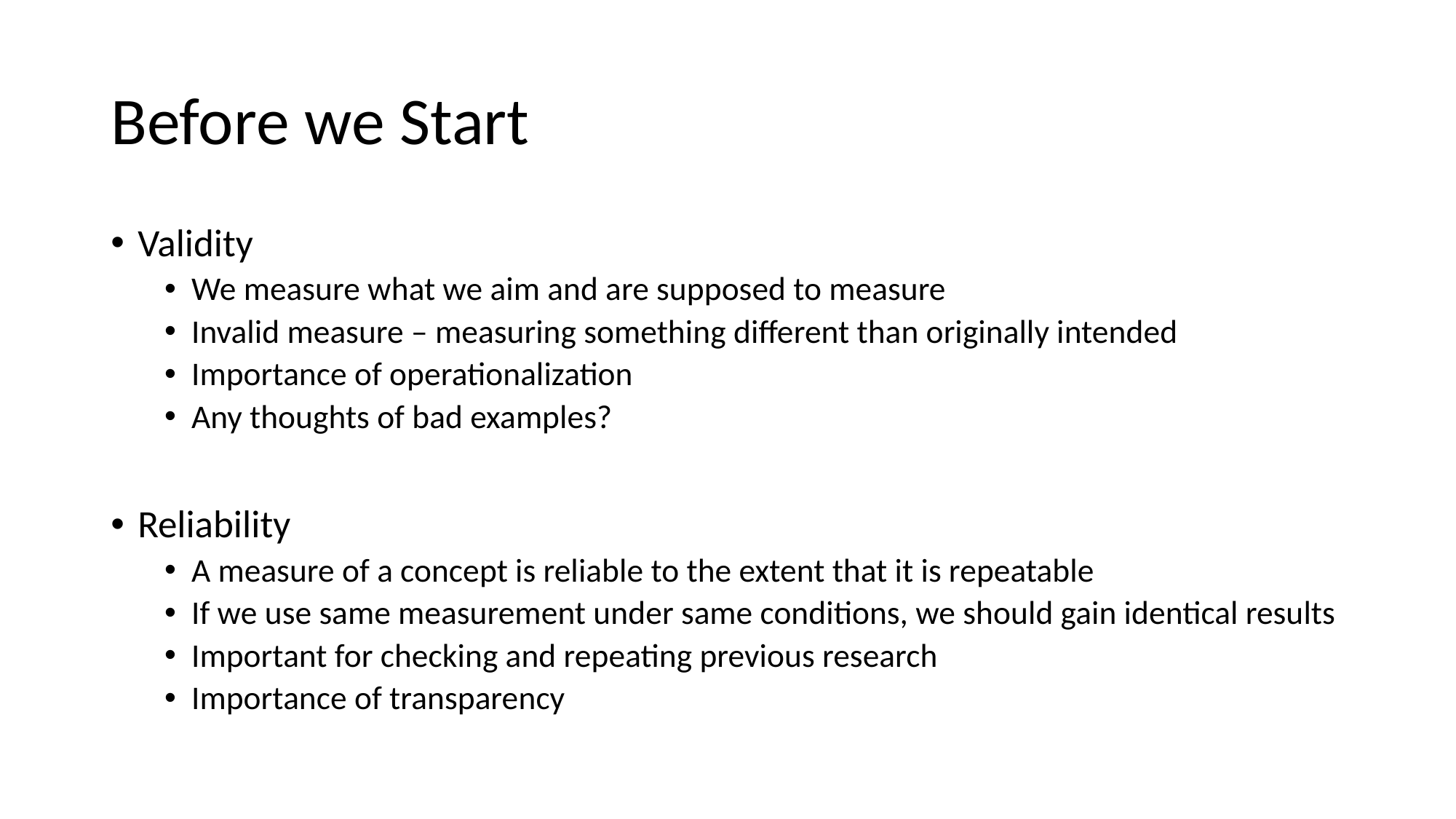

# Before we Start
Validity
We measure what we aim and are supposed to measure
Invalid measure – measuring something different than originally intended
Importance of operationalization
Any thoughts of bad examples?

Reliability
A measure of a concept is reliable to the extent that it is repeatable
If we use same measurement under same conditions, we should gain identical results
Important for checking and repeating previous research
Importance of transparency